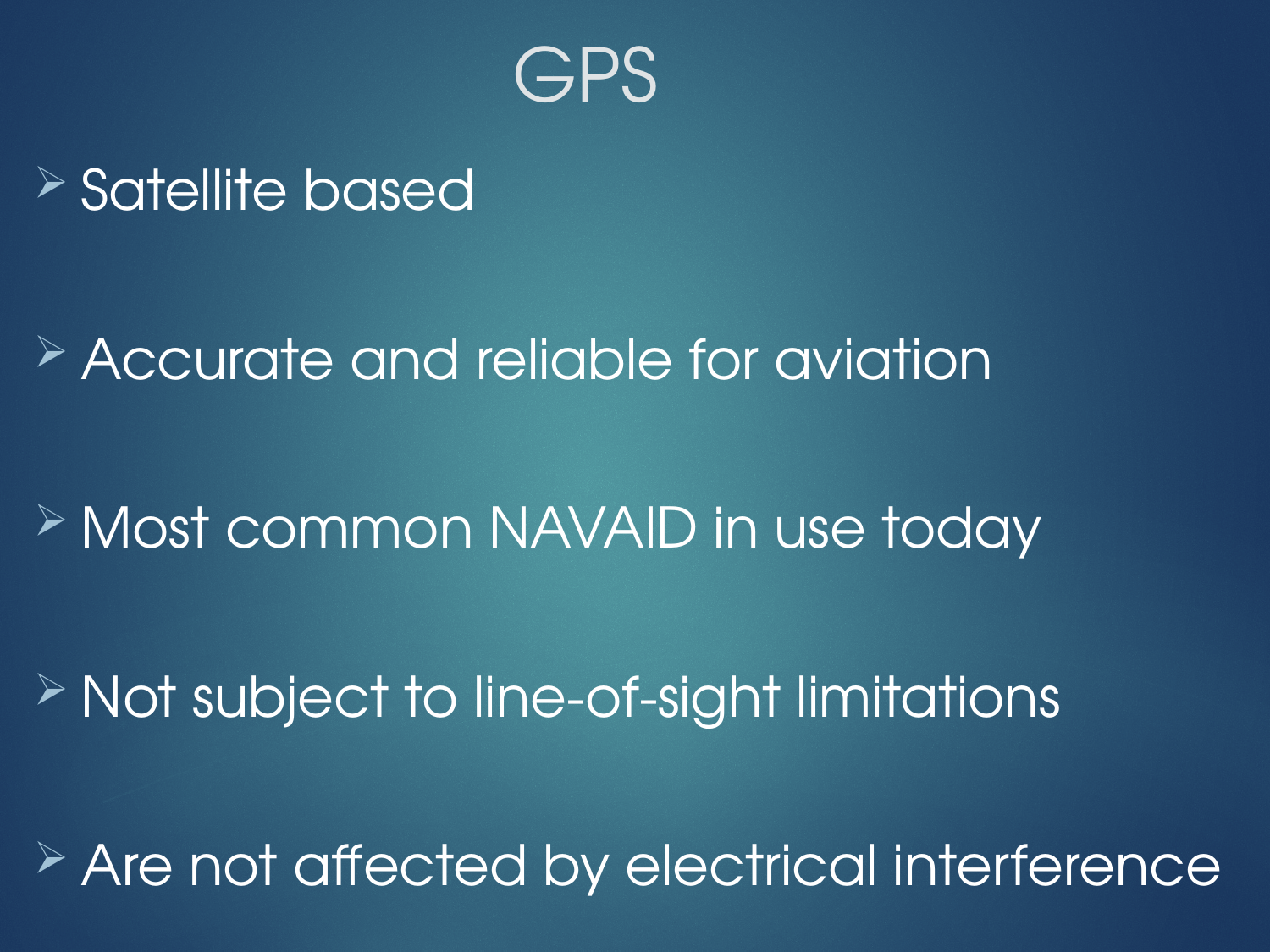

# GPS
Satellite based

Accurate and reliable for aviation

Most common NAVAID in use today

Not subject to line-of-sight limitations

Are not affected by electrical interference